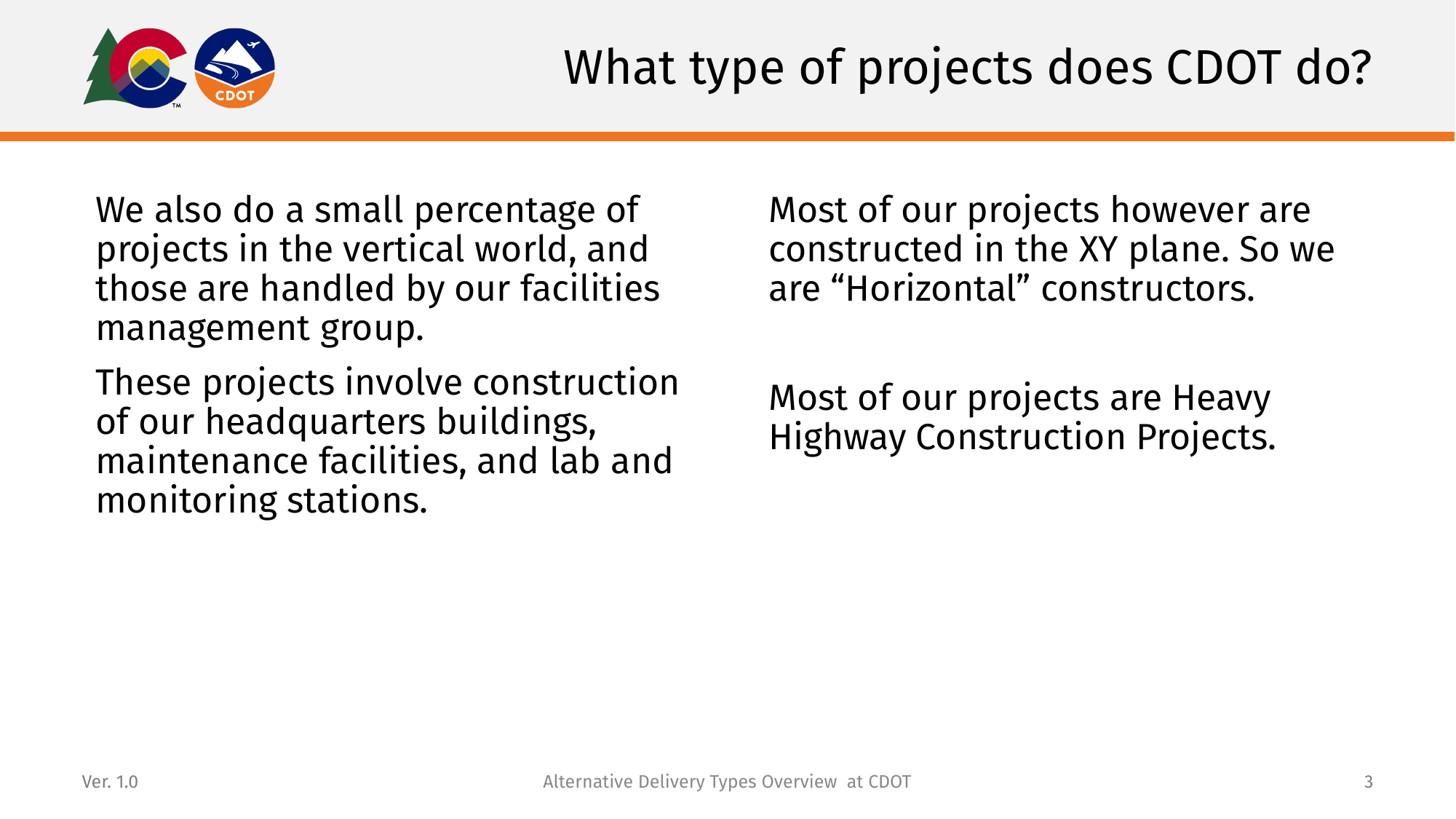

# What type of projects does CDOT do?
We also do a small percentage of projects in the vertical world, and those are handled by our facilities management group.
These projects involve construction of our headquarters buildings, maintenance facilities, and lab and monitoring stations.
Most of our projects however are constructed in the XY plane. So we are “Horizontal” constructors.

Most of our projects are Heavy Highway Construction Projects.

Alternative Delivery Types Overview  at CDOT
Ver. 1.0
3